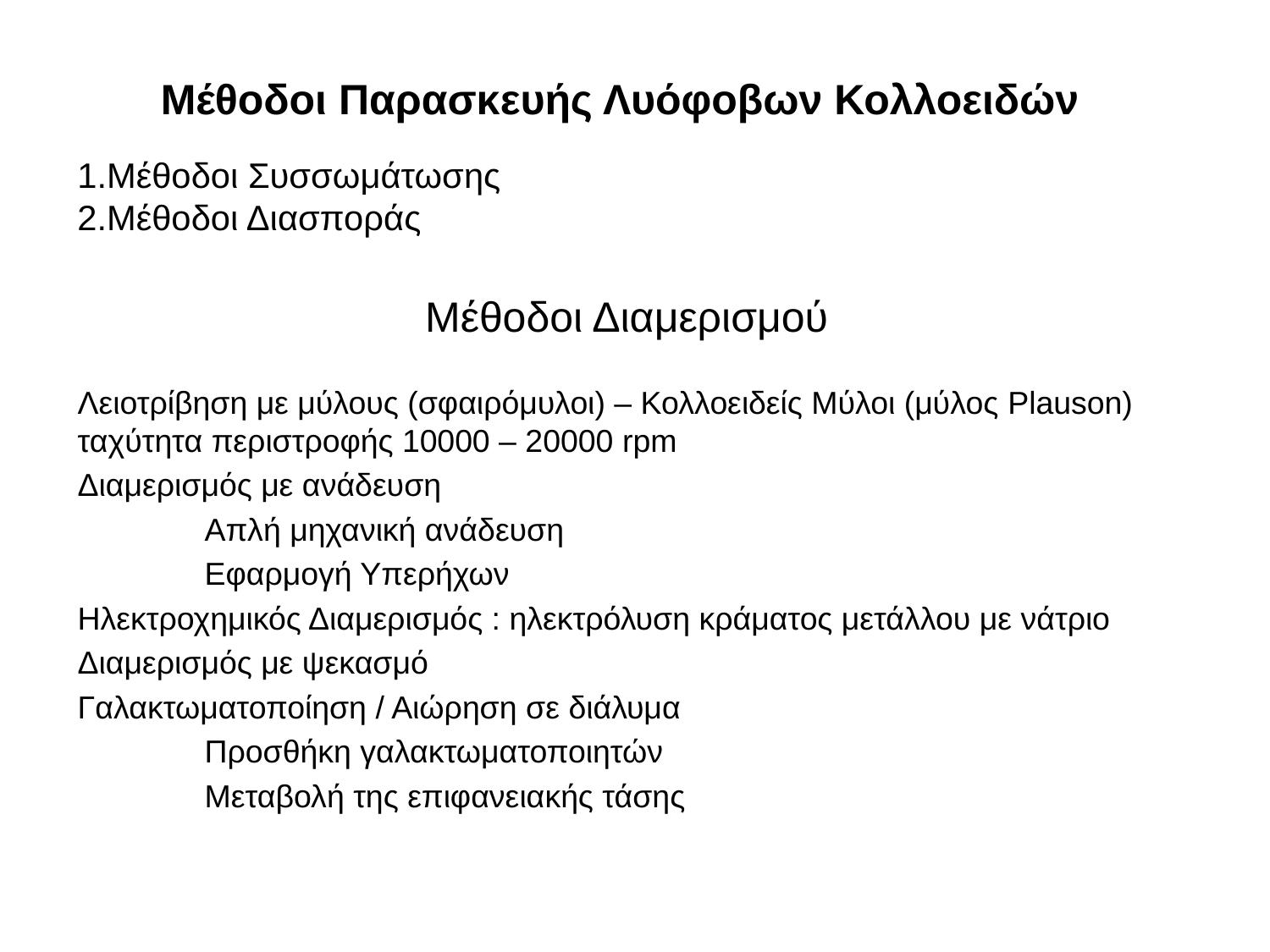

Μέθοδοι Παρασκευής Λυόφοβων Κολλοειδών

Μέθοδοι Συσσωμάτωσης
Μέθοδοι Διασποράς
# Μέθοδοι Διαμερισμού
Λειοτρίβηση με μύλους (σφαιρόμυλοι) – Κολλοειδείς Μύλοι (μύλος Plauson) ταχύτητα περιστροφής 10000 – 20000 rpm
Διαμερισμός με ανάδευση
	Απλή μηχανική ανάδευση
	Εφαρμογή Υπερήχων
Ηλεκτροχημικός Διαμερισμός : ηλεκτρόλυση κράματος μετάλλου με νάτριο
Διαμερισμός με ψεκασμό
Γαλακτωματοποίηση / Αιώρηση σε διάλυμα
	Προσθήκη γαλακτωματοποιητών
	Μεταβολή της επιφανειακής τάσης